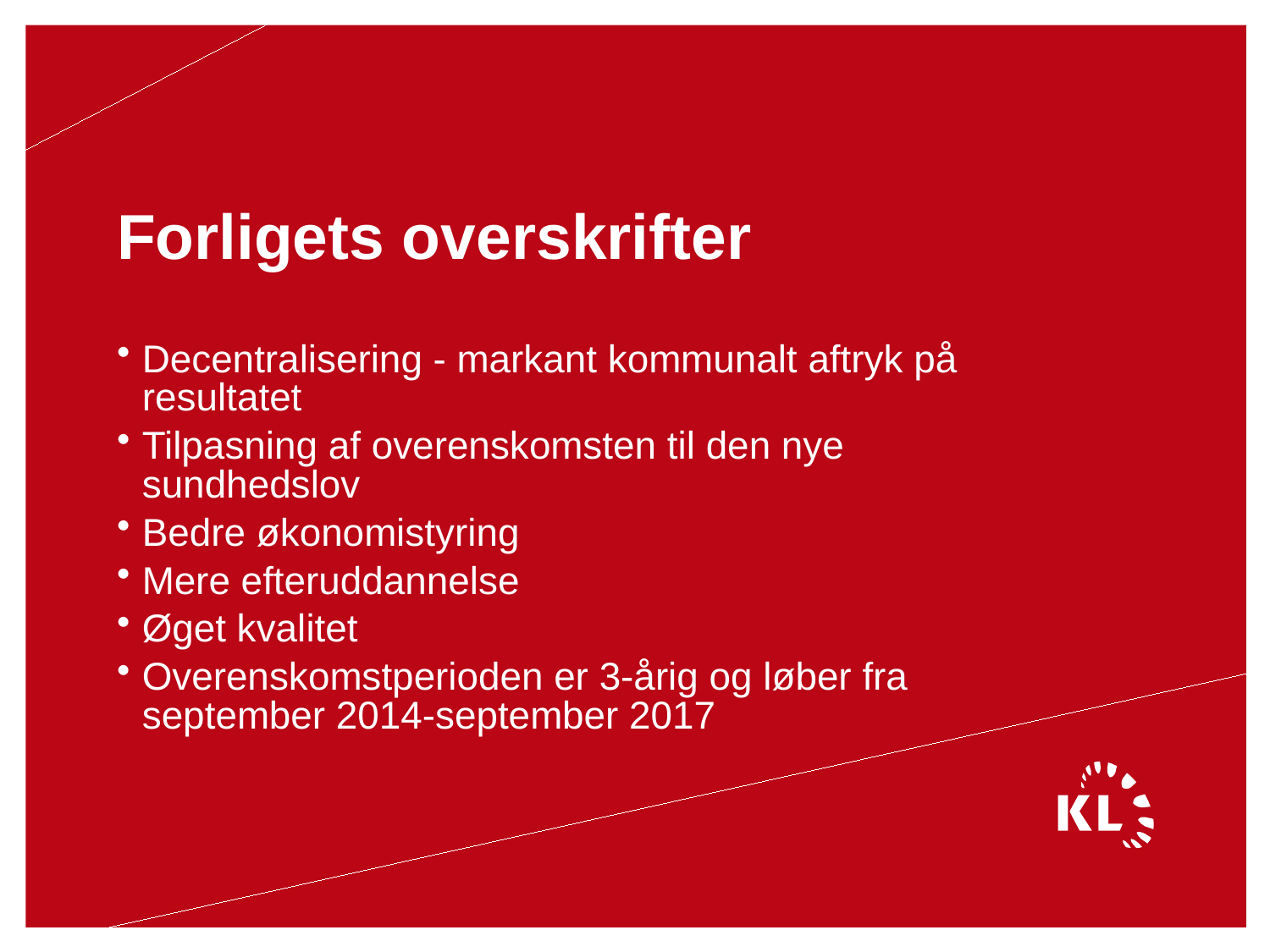

# Forligets overskrifter
Decentralisering - markant kommunalt aftryk på resultatet
Tilpasning af overenskomsten til den nye sundhedslov
Bedre økonomistyring
Mere efteruddannelse
Øget kvalitet
Overenskomstperioden er 3-årig og løber fra september 2014-september 2017